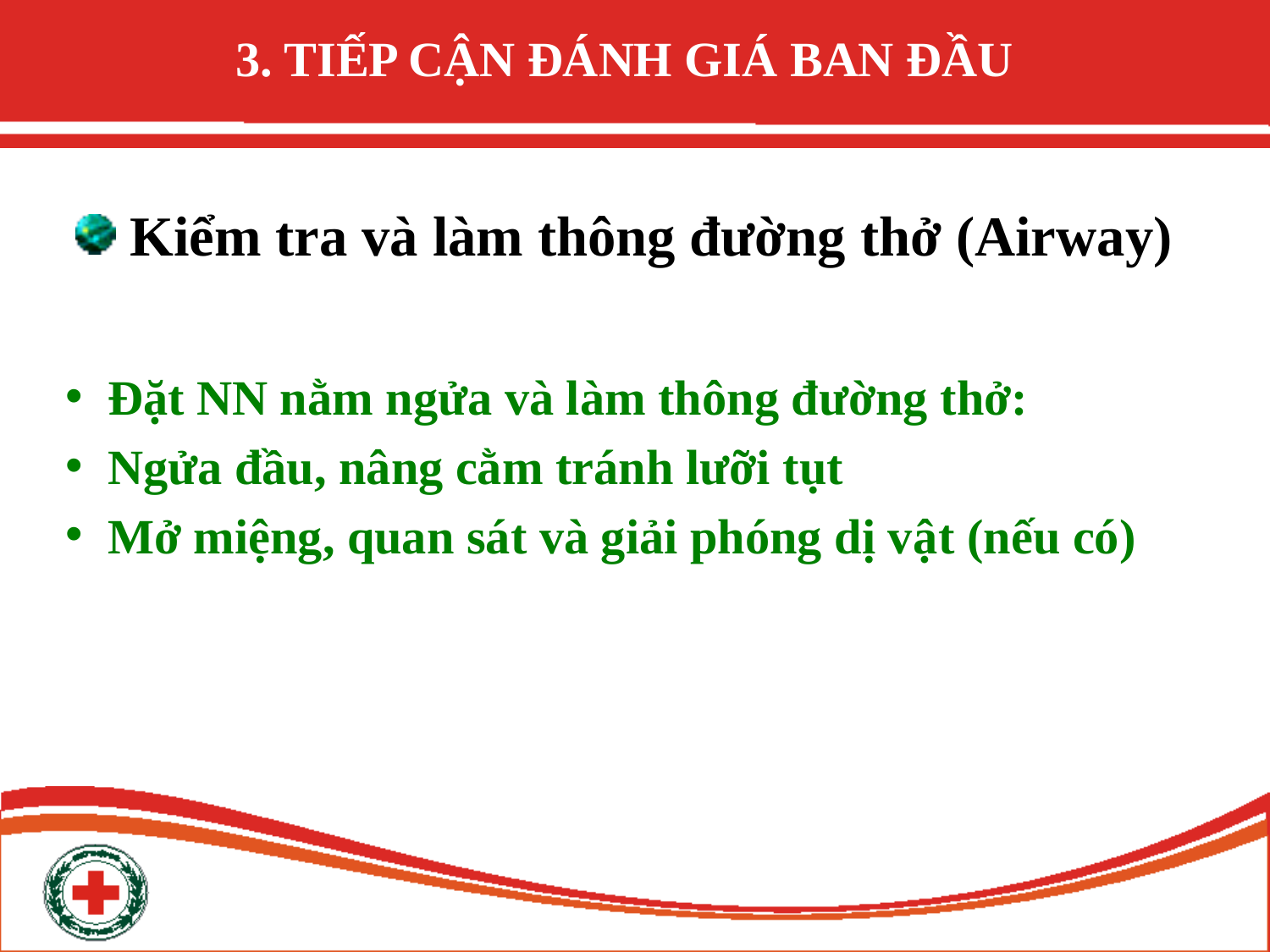

3. TIẾP CẬN ĐÁNH GIÁ BAN ĐẦU
 Kiểm tra và làm thông đường thở (Airway)
 Đặt NN nằm ngửa và làm thông đường thở:
 Ngửa đầu, nâng cằm tránh lưỡi tụt
 Mở miệng, quan sát và giải phóng dị vật (nếu có)
BLS